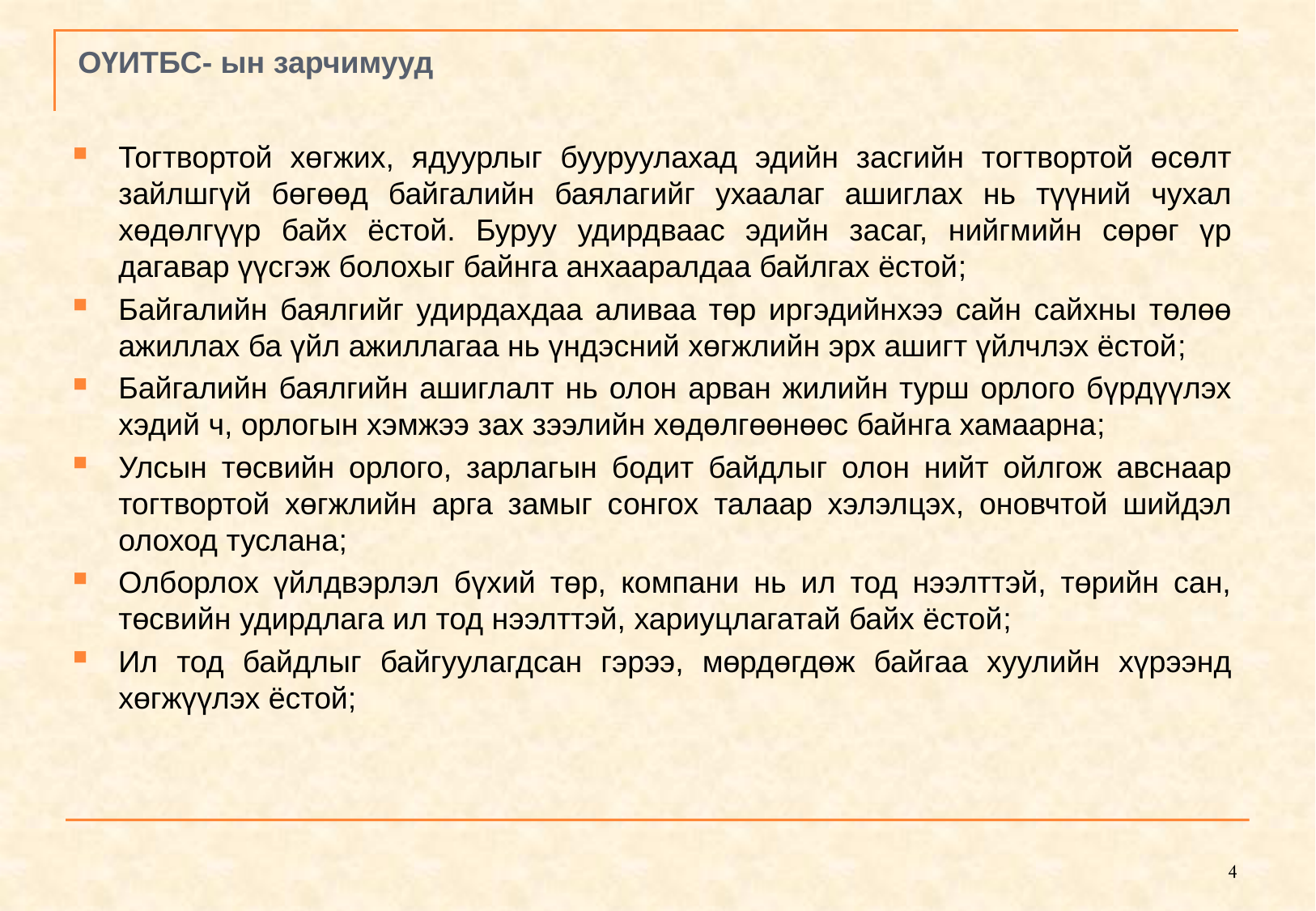

# ОҮИТБС- ын зарчимууд
Тогтвортой хөгжих, ядуурлыг бууруулахад эдийн засгийн тогтвортой өсөлт зайлшгүй бөгөөд байгалийн баялагийг ухаалаг ашиглах нь түүний чухал хөдөлгүүр байх ёстой. Буруу удирдваас эдийн засаг, нийгмийн сөрөг үр дагавар үүсгэж болохыг байнга анхааралдаа байлгах ёстой;
Байгалийн баялгийг удирдахдаа аливаа төр иргэдийнхээ сайн сайхны төлөө ажиллах ба үйл ажиллагаа нь үндэсний хөгжлийн эрх ашигт үйлчлэх ёстой;
Байгалийн баялгийн ашиглалт нь олон арван жилийн турш орлого бүрдүүлэх хэдий ч, орлогын хэмжээ зах зээлийн хөдөлгөөнөөс байнга хамаарна;
Улсын төсвийн орлого, зарлагын бодит байдлыг олон нийт ойлгож авснаар тогтвортой хөгжлийн арга замыг сонгох талаар хэлэлцэх, оновчтой шийдэл олоход туслана;
Олборлох үйлдвэрлэл бүхий төр, компани нь ил тод нээлттэй, төрийн сан, төсвийн удирдлага ил тод нээлттэй, хариуцлагатай байх ёстой;
Ил тод байдлыг байгуулагдсан гэрээ, мөрдөгдөж байгаа хуулийн хүрээнд хөгжүүлэх ёстой;

4